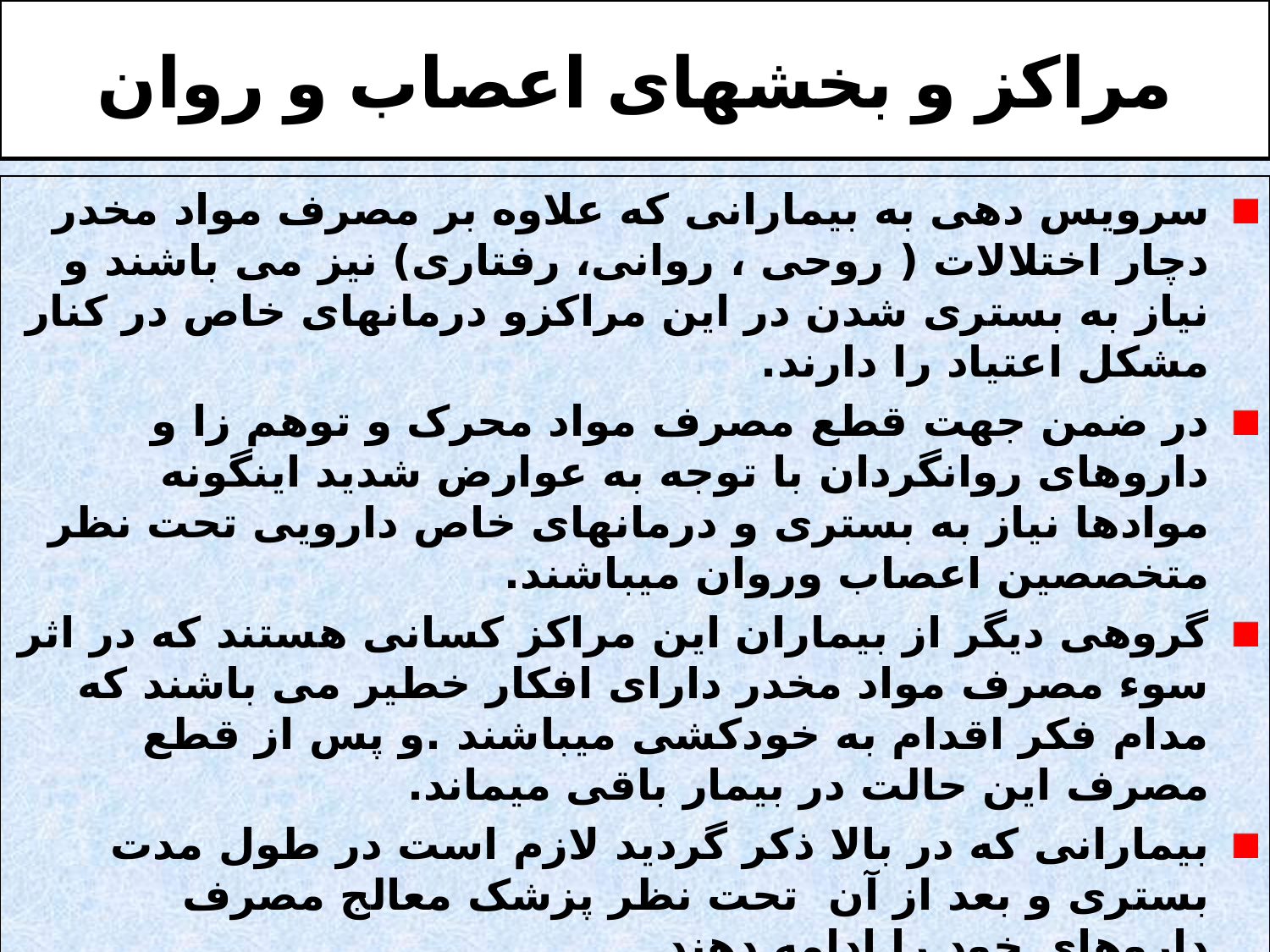

# مراکز و بخشهای اعصاب و روان
سرویس دهی به بیمارانی که علاوه بر مصرف مواد مخدر دچار اختلالات ( روحی ، روانی، رفتاری) نیز می باشند و نیاز به بستری شدن در این مراکزو درمانهای خاص در کنار مشکل اعتیاد را دارند.
در ضمن جهت قطع مصرف مواد محرک و توهم زا و داروهای روانگردان با توجه به عوارض شدید اینگونه موادها نیاز به بستری و درمانهای خاص دارویی تحت نظر متخصصین اعصاب وروان میباشند.
گروهی دیگر از بیماران این مراکز کسانی هستند که در اثر سوء مصرف مواد مخدر دارای افکار خطیر می باشند که مدام فکر اقدام به خودکشی میباشند .و پس از قطع مصرف این حالت در بیمار باقی میماند.
بیمارانی که در بالا ذکر گردید لازم است در طول مدت بستری و بعد از آن  تحت نظر پزشک معالج مصرف داروهای خود را ادامه دهند.
 لازم به یادآوری است که این بیماران باید از مصرف مواد مخدر پرهیز نمایند و مقدار مصرف داروهای خود را تحت نظر پزشک مصرف نمایند و استفاده خودسرانه و بیش از حد داروها هم می تواند عامل مجدد اعتیاد و عود بیمارهای روانی باشد.